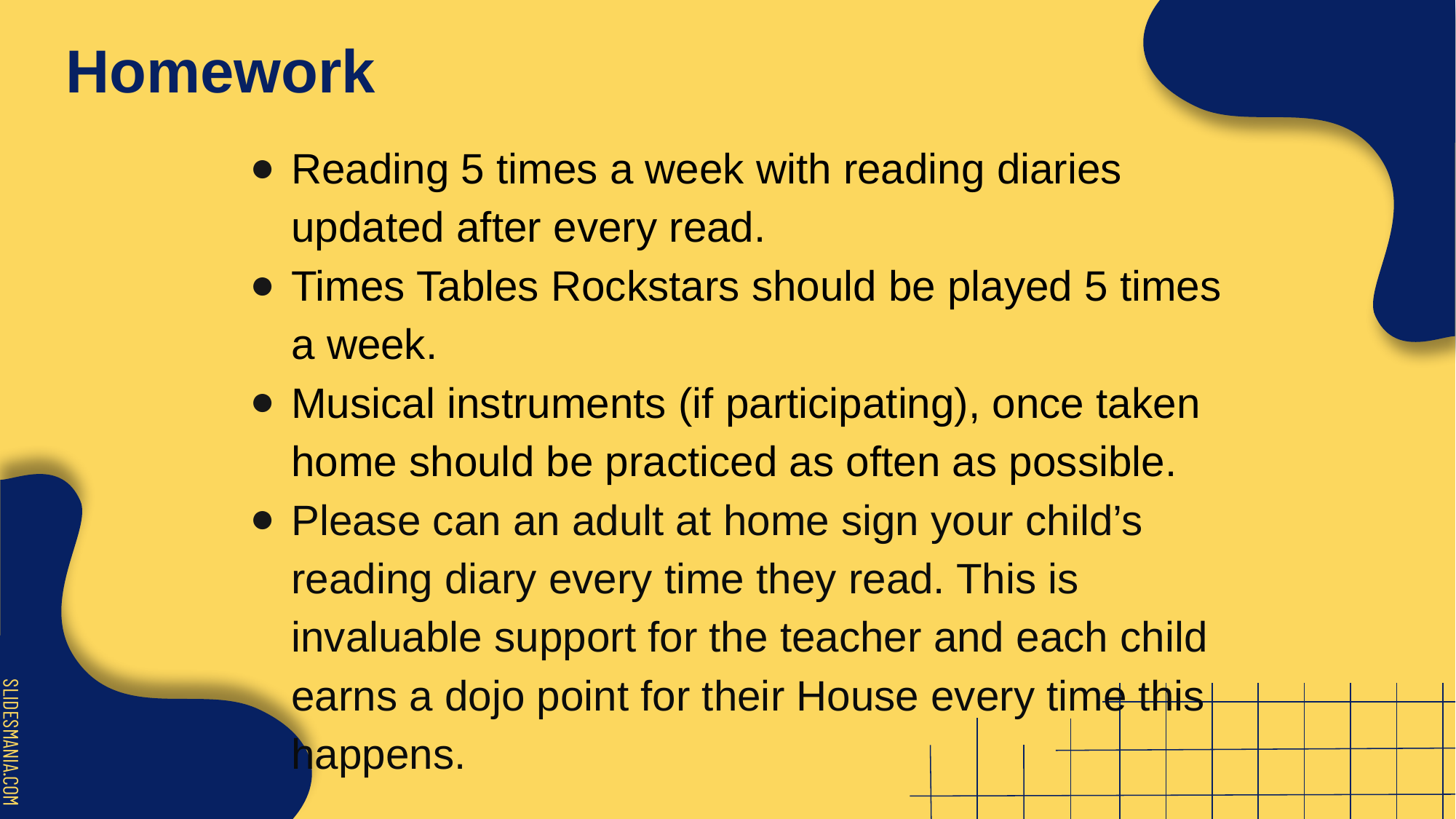

# Homework
Reading 5 times a week with reading diaries updated after every read.
Times Tables Rockstars should be played 5 times a week.
Musical instruments (if participating), once taken home should be practiced as often as possible.
Please can an adult at home sign your child’s reading diary every time they read. This is invaluable support for the teacher and each child earns a dojo point for their House every time this happens.